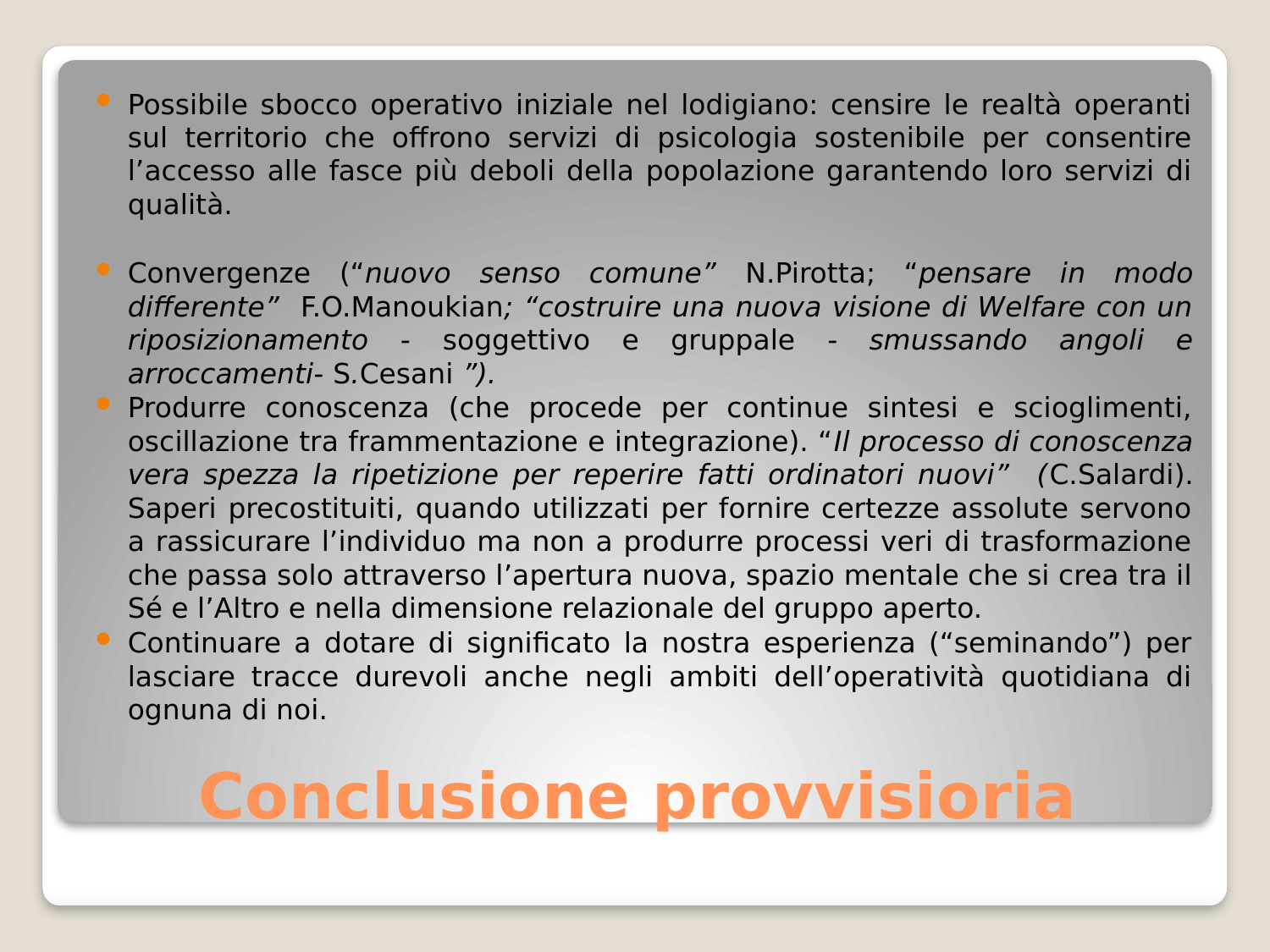

Possibile sbocco operativo iniziale nel lodigiano: censire le realtà operanti sul territorio che offrono servizi di psicologia sostenibile per consentire l’accesso alle fasce più deboli della popolazione garantendo loro servizi di qualità.

Convergenze (“nuovo senso comune” N.Pirotta; “pensare in modo differente”  F.O.Manoukian; “costruire una nuova visione di Welfare con un riposizionamento - soggettivo e gruppale - smussando angoli e arroccamenti- S.Cesani ”).
Produrre conoscenza (che procede per continue sintesi e scioglimenti, oscillazione tra frammentazione e integrazione). “Il processo di conoscenza vera spezza la ripetizione per reperire fatti ordinatori nuovi”  (C.Salardi). Saperi precostituiti, quando utilizzati per fornire certezze assolute servono a rassicurare l’individuo ma non a produrre processi veri di trasformazione che passa solo attraverso l’apertura nuova, spazio mentale che si crea tra il Sé e l’Altro e nella dimensione relazionale del gruppo aperto.
Continuare a dotare di significato la nostra esperienza (“seminando”) per lasciare tracce durevoli anche negli ambiti dell’operatività quotidiana di ognuna di noi.

# Conclusione provvisioria